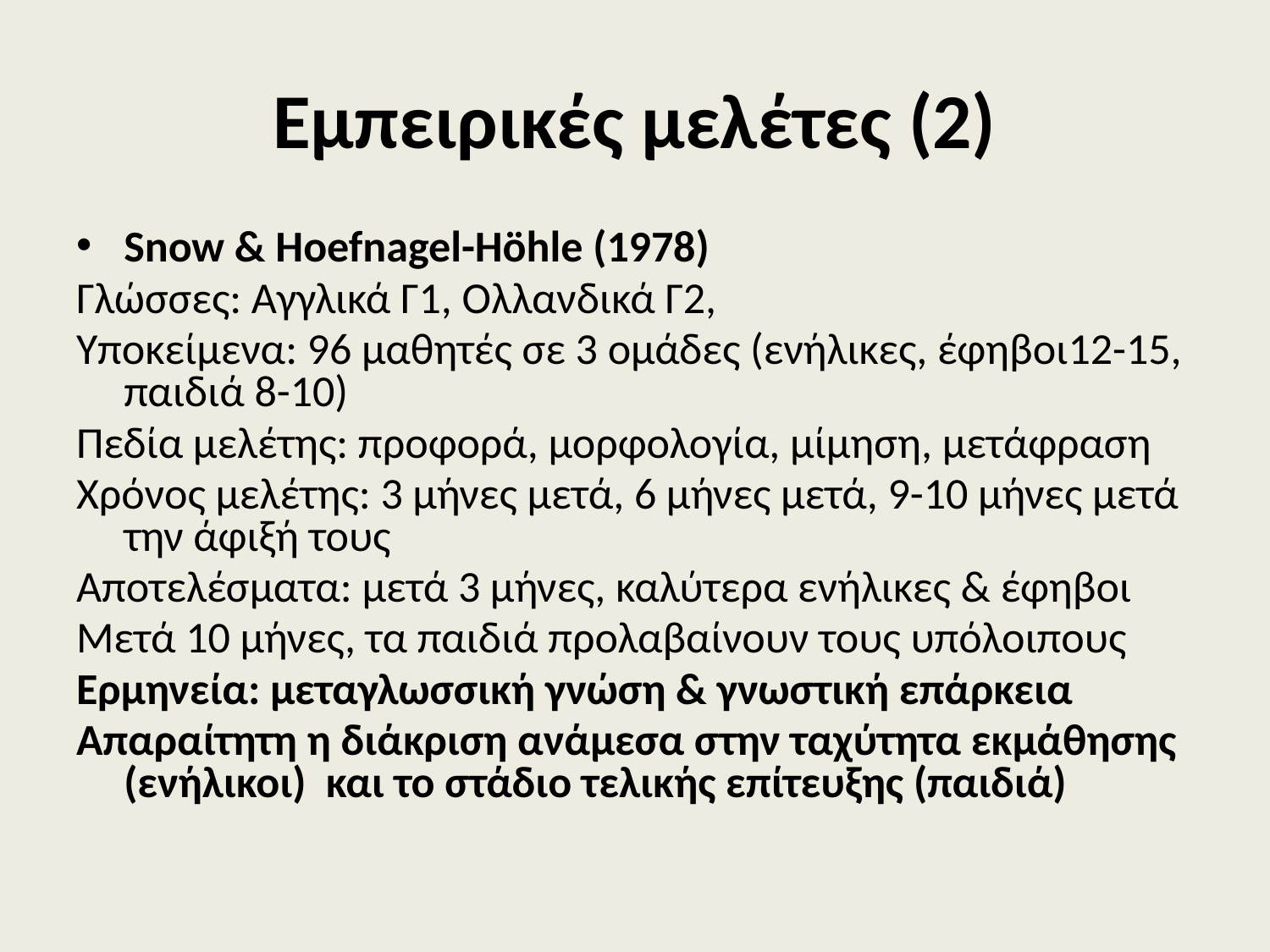

# Εμπειρικές μελέτες (2)
Snow & Hoefnagel-Höhle (1978)
Γλώσσες: Αγγλικά Γ1, Ολλανδικά Γ2,
Υποκείμενα: 96 μαθητές σε 3 ομάδες (ενήλικες, έφηβοι12-15, παιδιά 8-10)
Πεδία μελέτης: προφορά, μορφολογία, μίμηση, μετάφραση
Χρόνος μελέτης: 3 μήνες μετά, 6 μήνες μετά, 9-10 μήνες μετά την άφιξή τους
Αποτελέσματα: μετά 3 μήνες, καλύτερα ενήλικες & έφηβοι
Μετά 10 μήνες, τα παιδιά προλαβαίνουν τους υπόλοιπους
Ερμηνεία: μεταγλωσσική γνώση & γνωστική επάρκεια
Απαραίτητη η διάκριση ανάμεσα στην ταχύτητα εκμάθησης (ενήλικοι)  και το στάδιο τελικής επίτευξης (παιδιά)